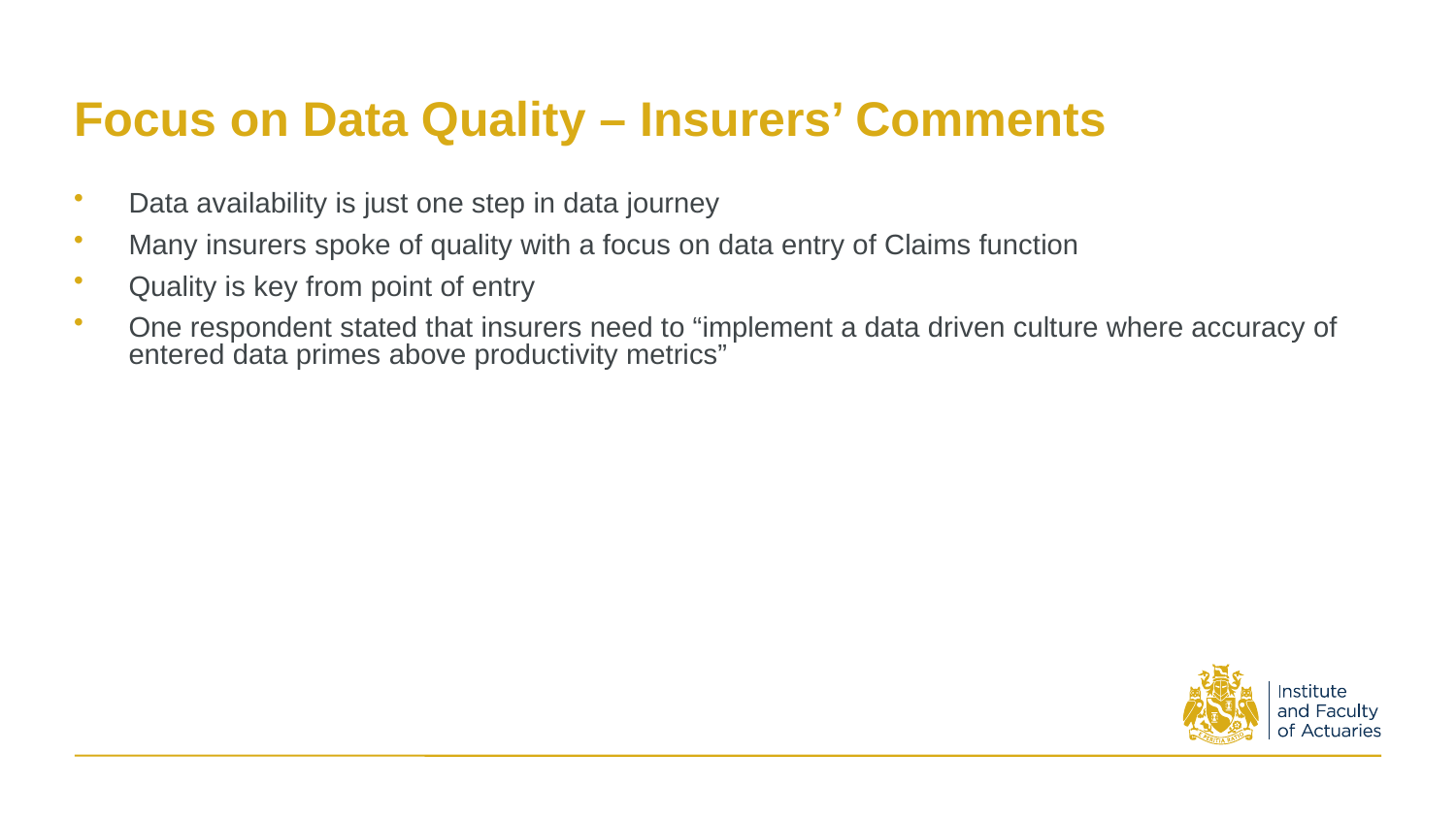

# Focus on Data Quality – Insurers’ Comments
Data availability is just one step in data journey
Many insurers spoke of quality with a focus on data entry of Claims function
Quality is key from point of entry
One respondent stated that insurers need to “implement a data driven culture where accuracy of entered data primes above productivity metrics”